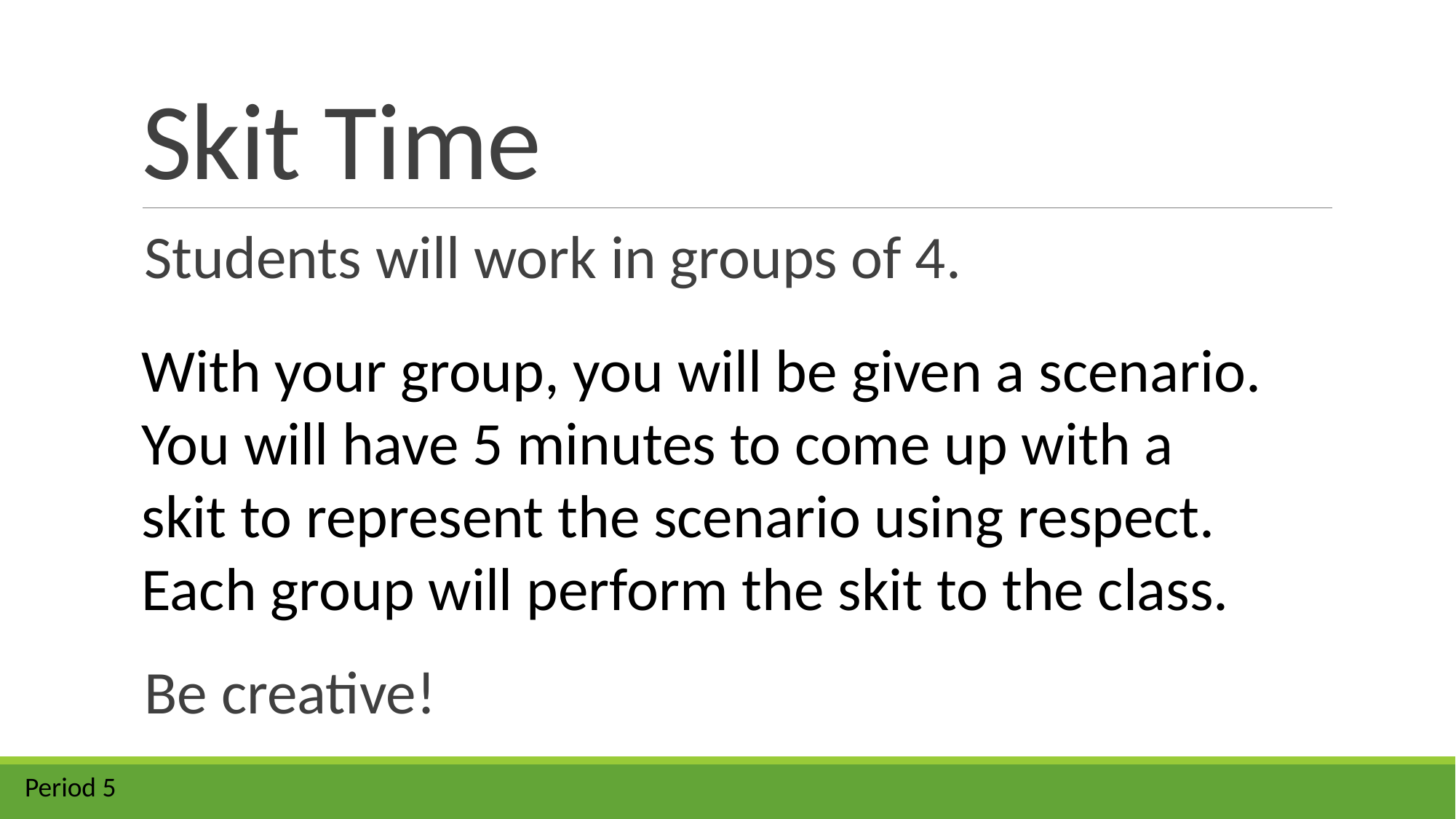

# Skit Time
Students will work in groups of 4.
With your group, you will be given a scenario. You will have 5 minutes to come up with a skit to represent the scenario using respect. Each group will perform the skit to the class.
Be creative!
Period 5